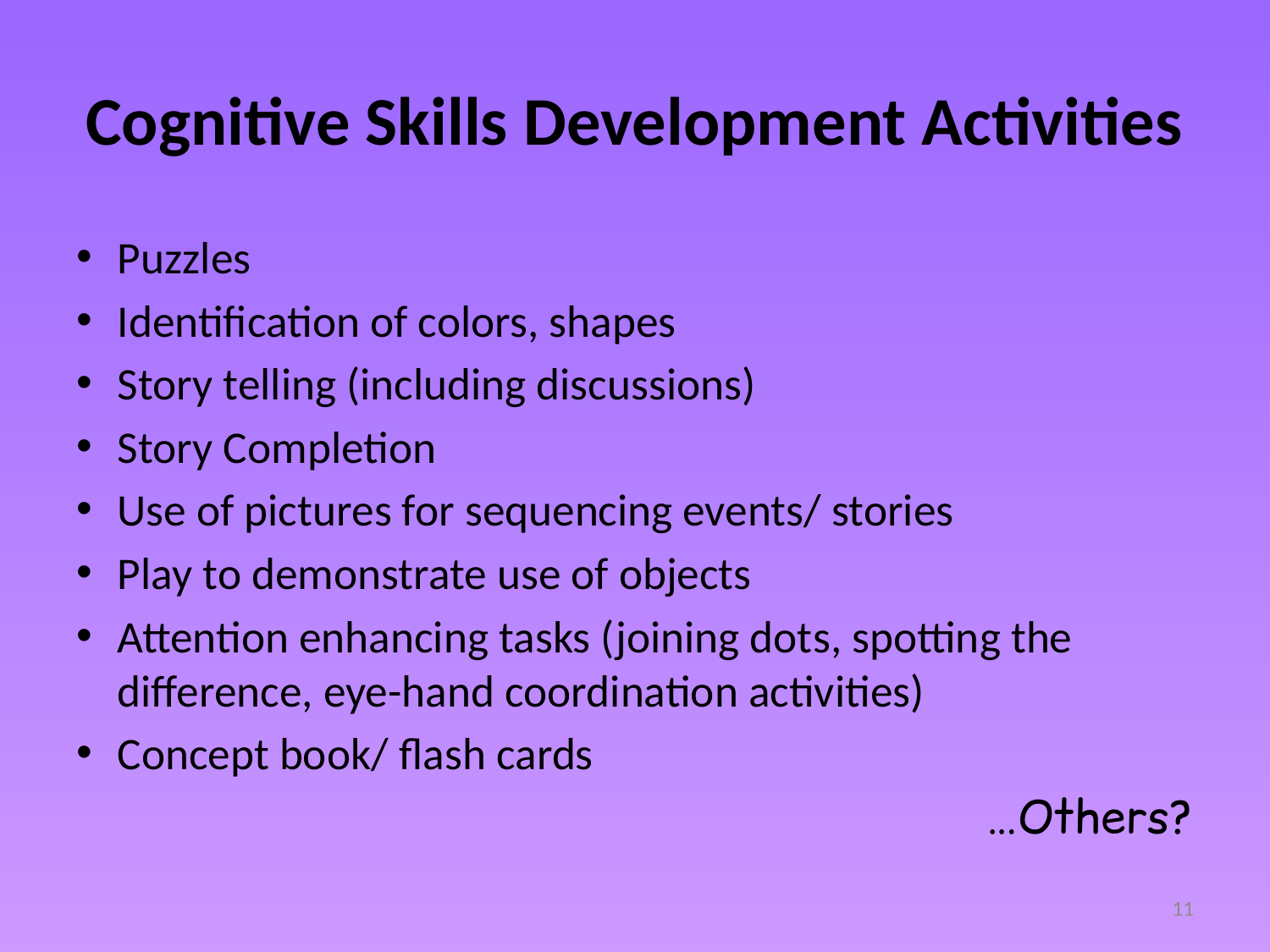

# Cognitive Skills Development Activities
Puzzles
Identification of colors, shapes
Story telling (including discussions)
Story Completion
Use of pictures for sequencing events/ stories
Play to demonstrate use of objects
Attention enhancing tasks (joining dots, spotting the difference, eye-hand coordination activities)
Concept book/ flash cards
…Others?

11